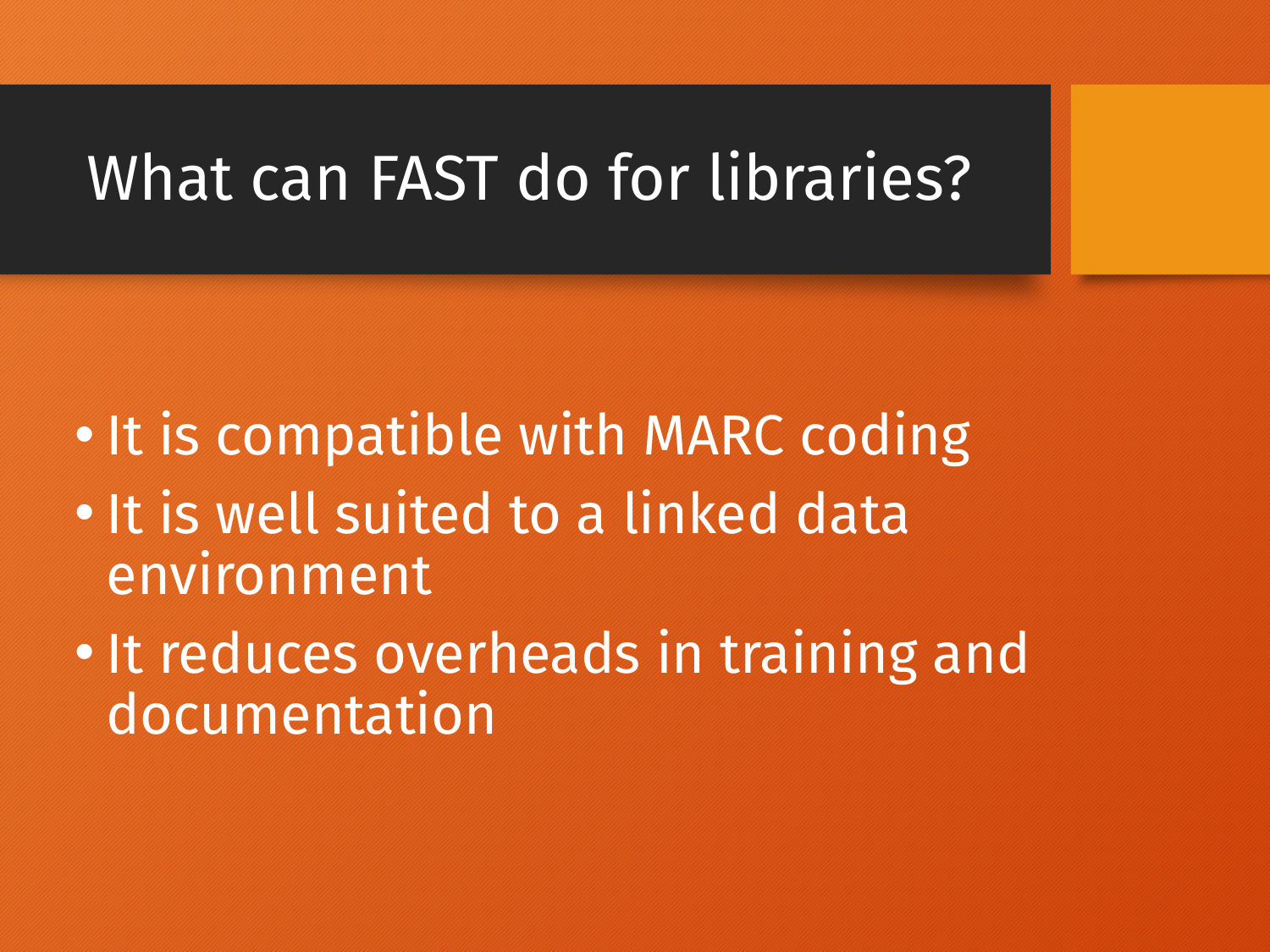

# What can FAST do for libraries?

It is compatible with MARC coding
It is well suited to a linked data environment
It reduces overheads in training and documentation